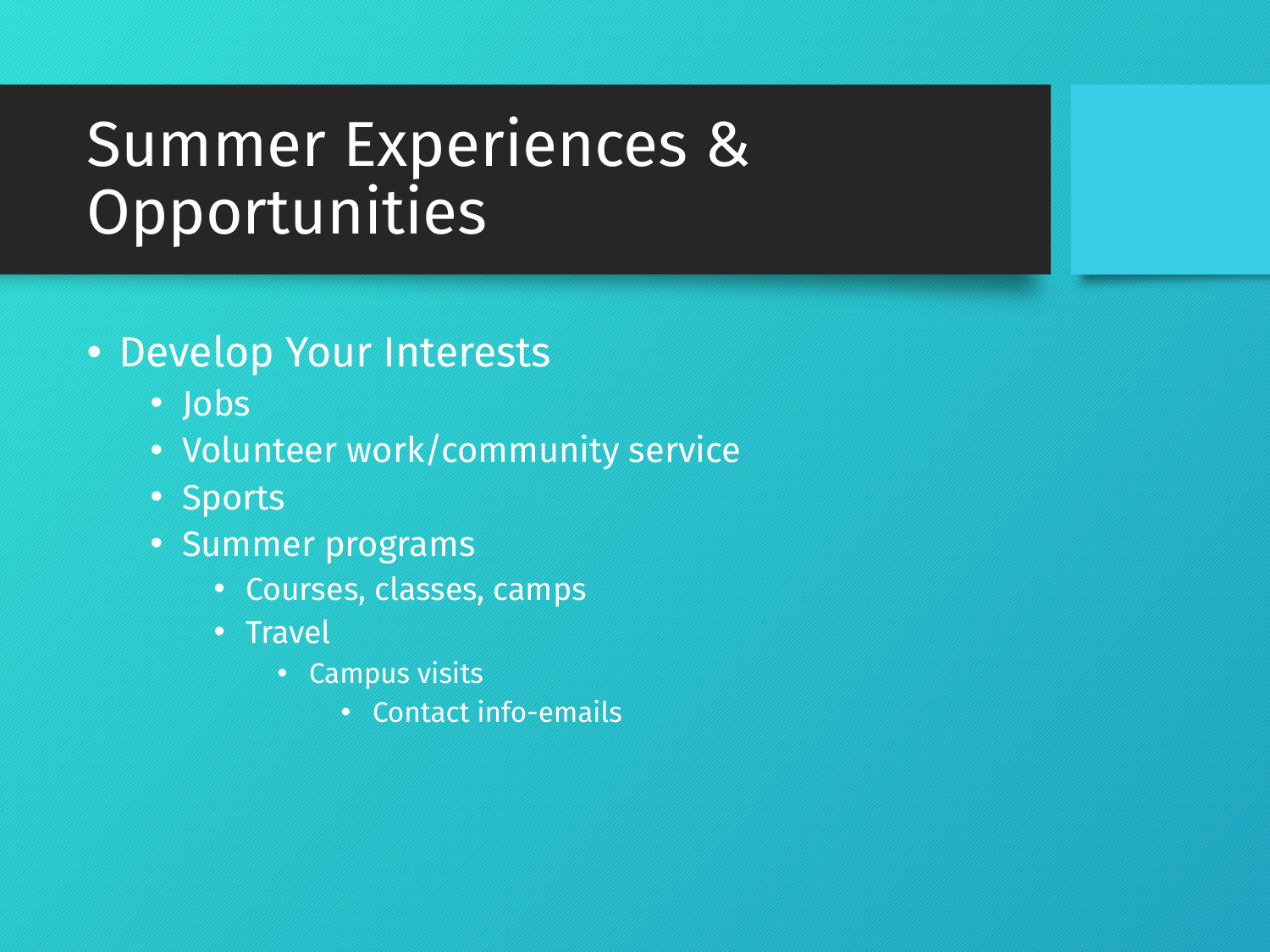

# Summer Experiences & Opportunities
Develop Your Interests
Jobs
Volunteer work/community service
Sports
Summer programs
Courses, classes, camps
Travel
Campus visits
Contact info-emails